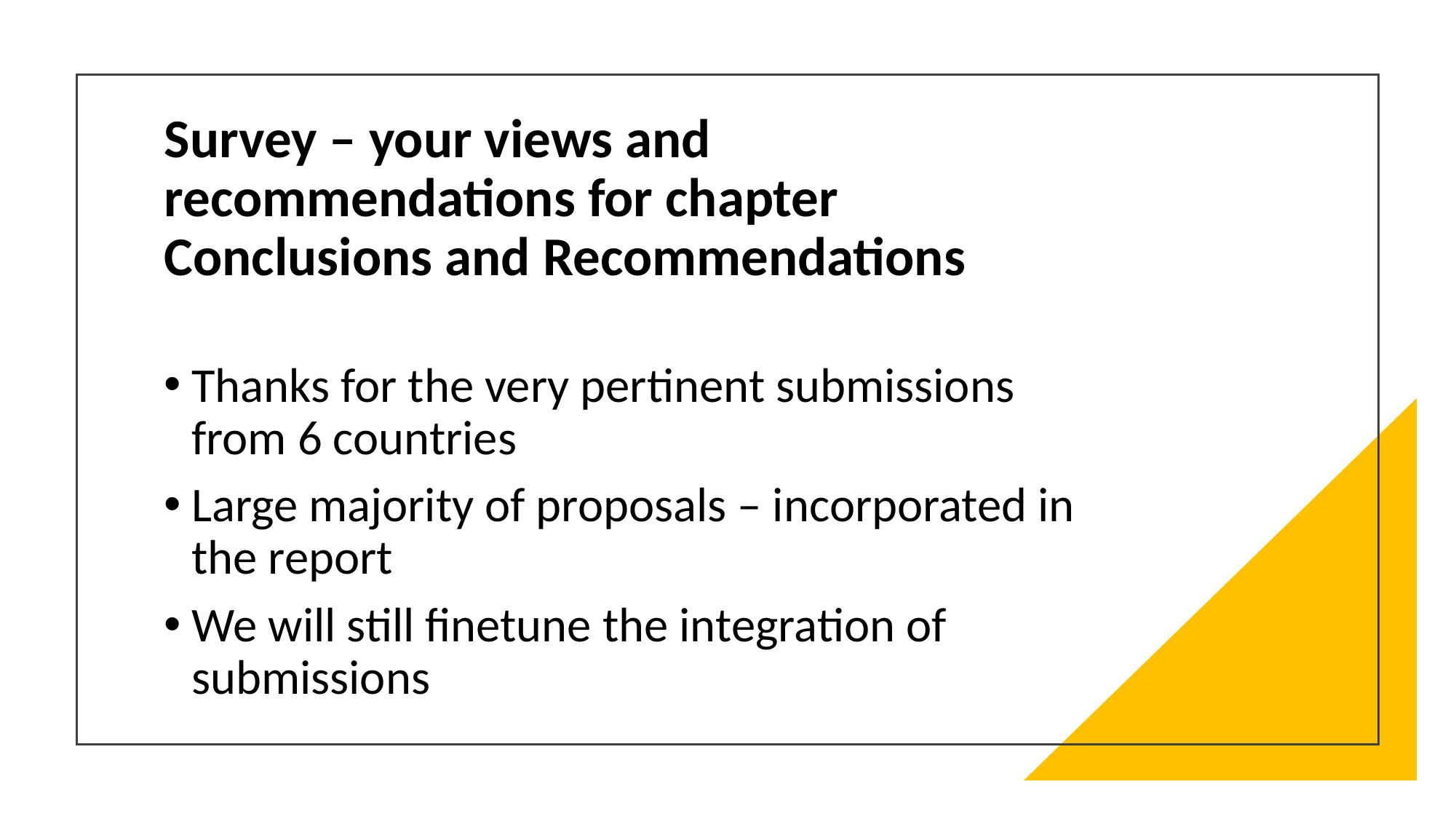

# Survey – your views and recommendations for chapter Conclusions and Recommendations
Thanks for the very pertinent submissions from 6 countries
Large majority of proposals – incorporated in the report
We will still finetune the integration of submissions